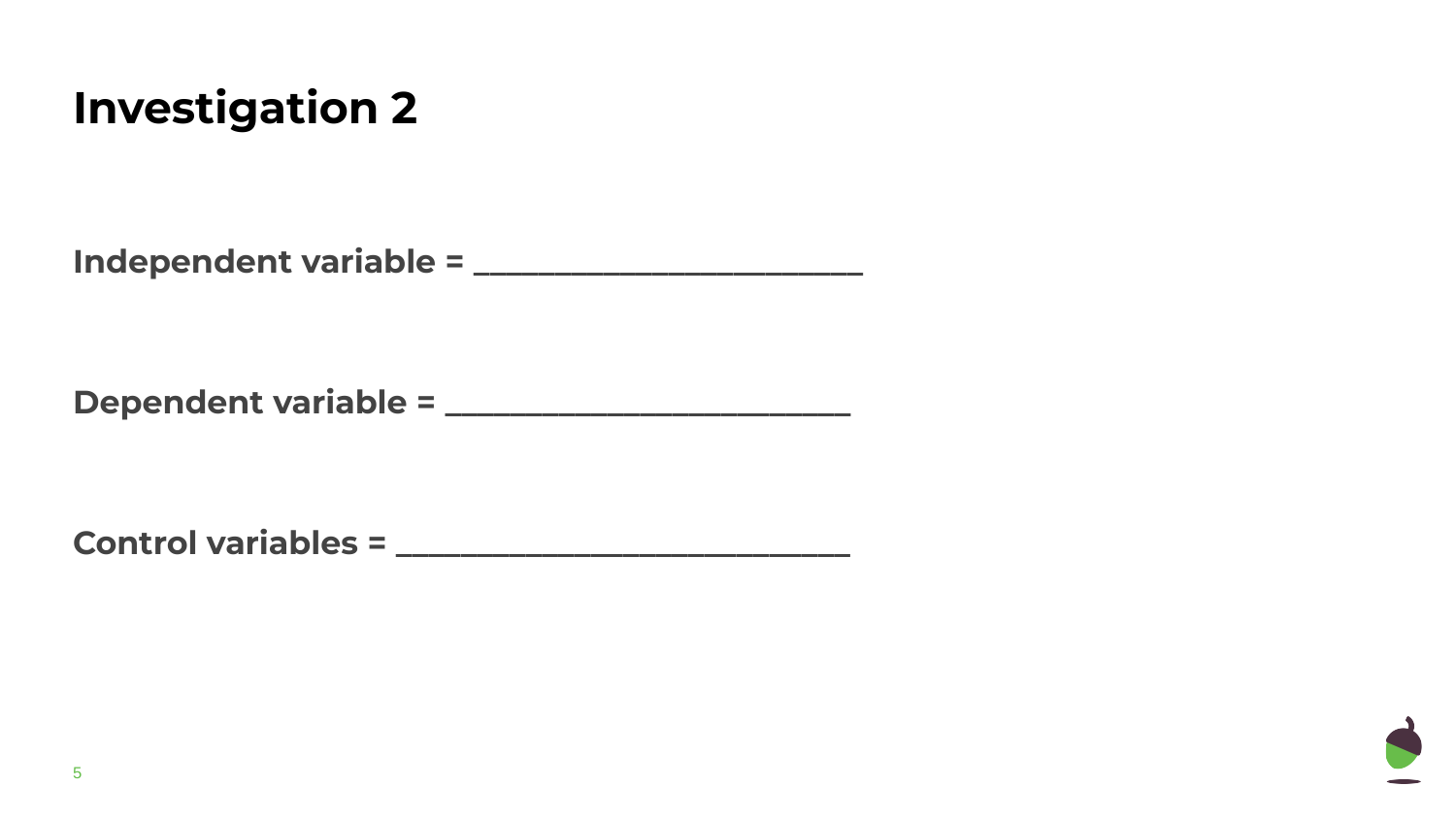

# Investigation 2
Independent variable = ________________________

Dependent variable = _________________________

Control variables = ____________________________
5